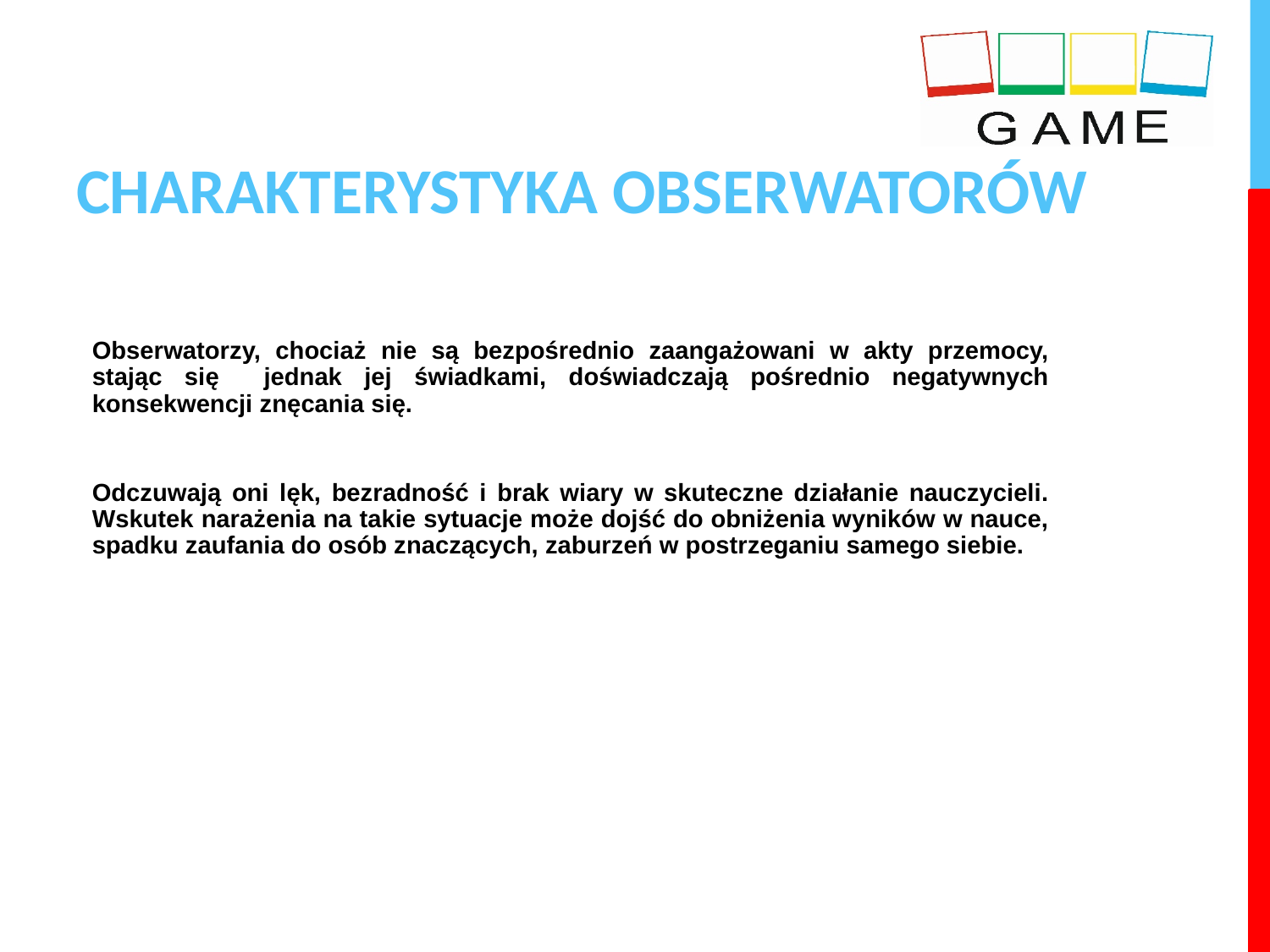

# CHARAKTERYSTYKA OBSERWATORÓW

Obserwatorzy, chociaż nie są bezpośrednio zaangażowani w akty przemocy, stając się  jednak jej świadkami, doświadczają pośrednio negatywnych konsekwencji znęcania się.

Odczuwają oni lęk, bezradność i brak wiary w skuteczne działanie nauczycieli. Wskutek narażenia na takie sytuacje może dojść do obniżenia wyników w nauce, spadku zaufania do osób znaczących, zaburzeń w postrzeganiu samego siebie.